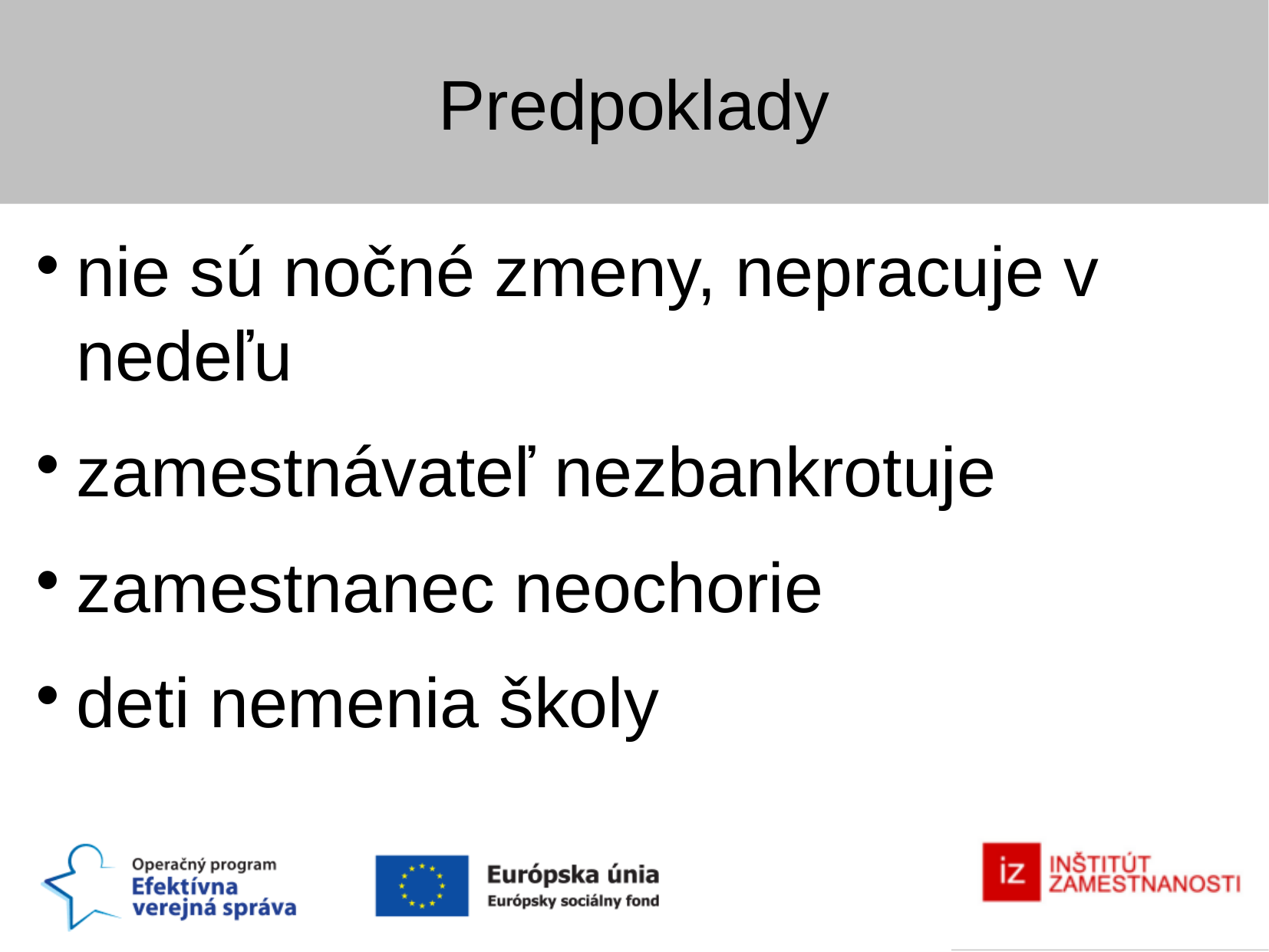

Predpoklady
nie sú nočné zmeny, nepracuje v nedeľu
zamestnávateľ nezbankrotuje
zamestnanec neochorie
deti nemenia školy